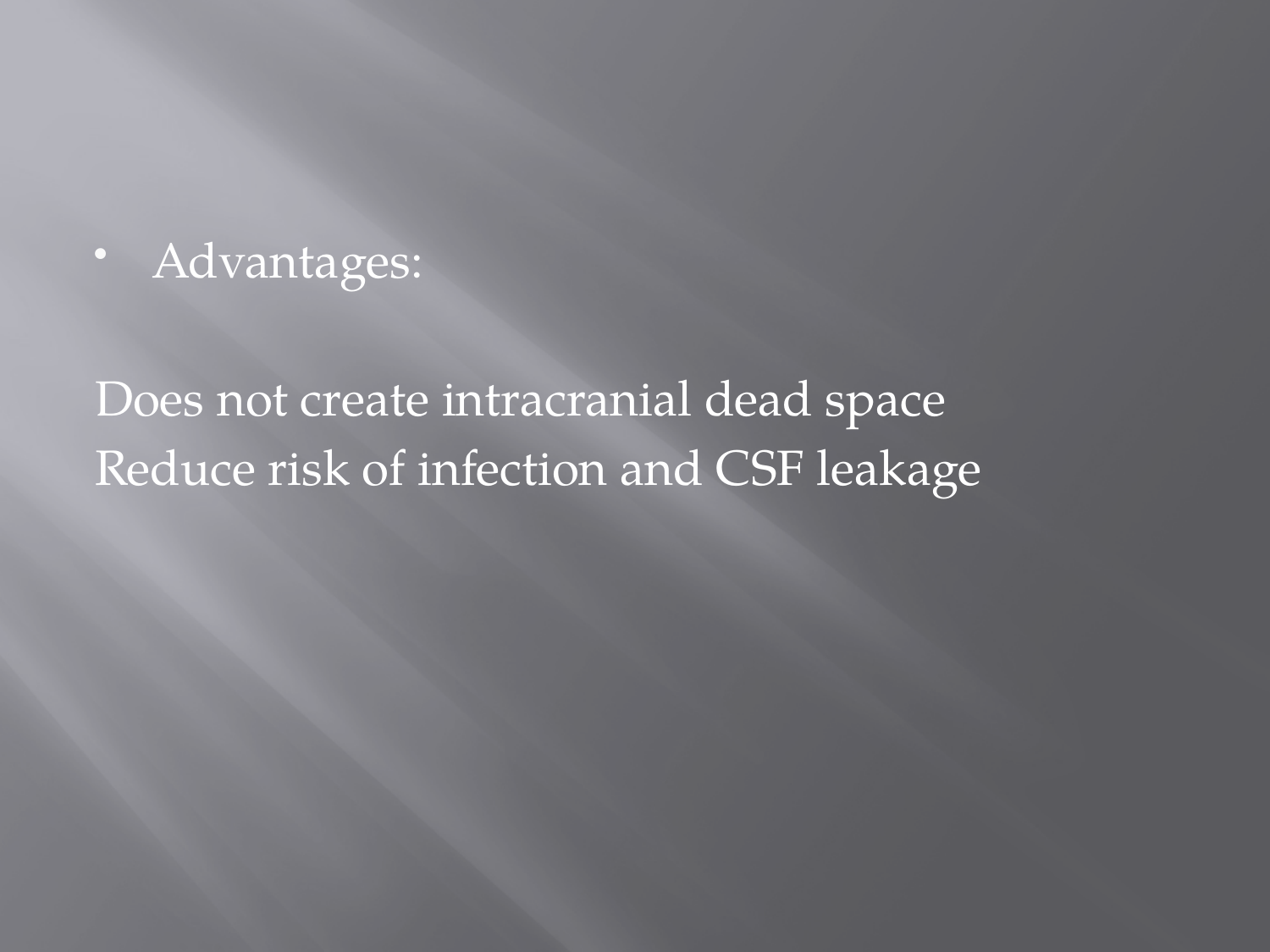

#
Advantages:

Does not create intracranial dead space
Reduce risk of infection and CSF leakage